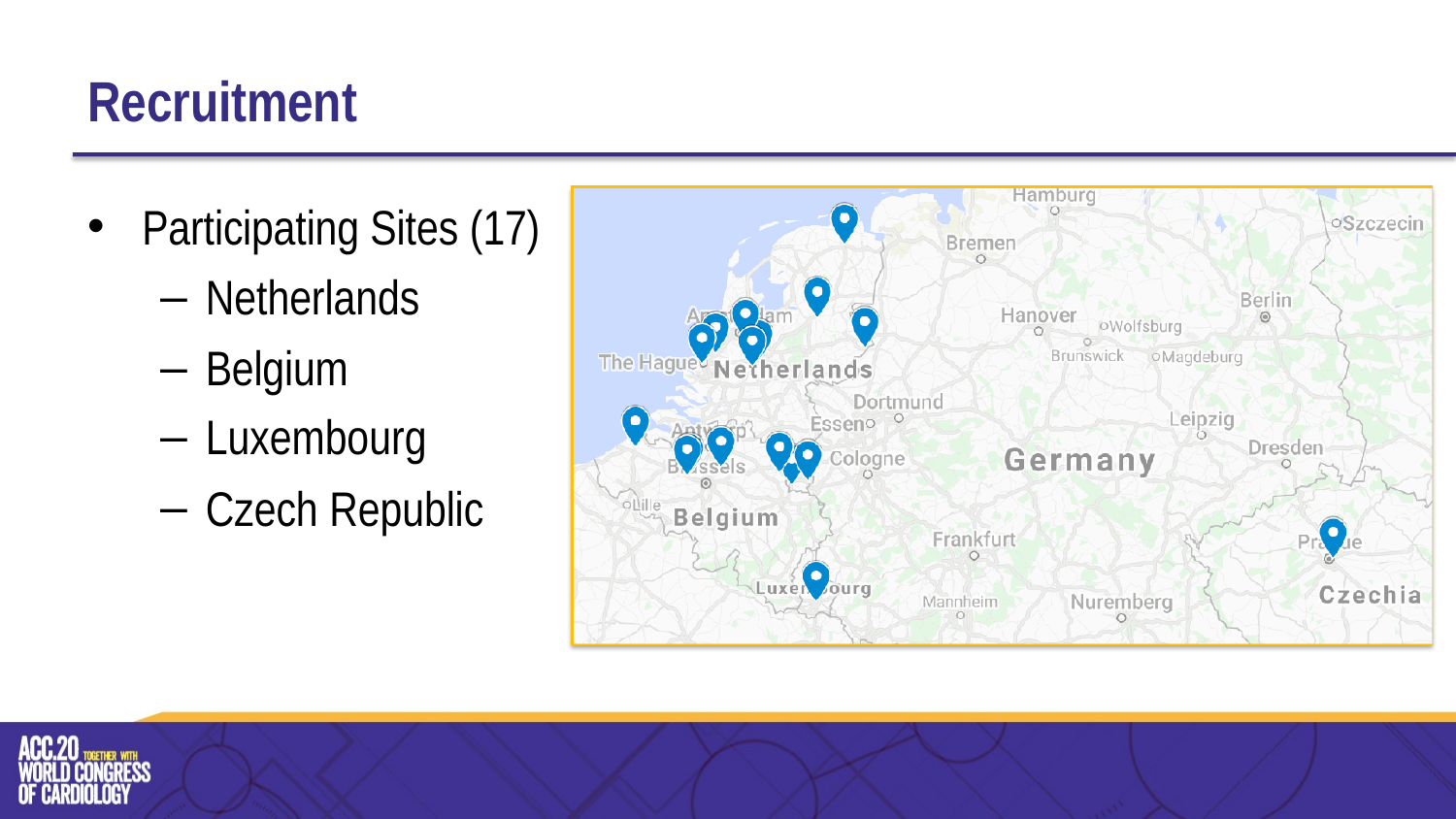

# Recruitment
Participating Sites (17)
Netherlands
Belgium
Luxembourg
Czech Republic